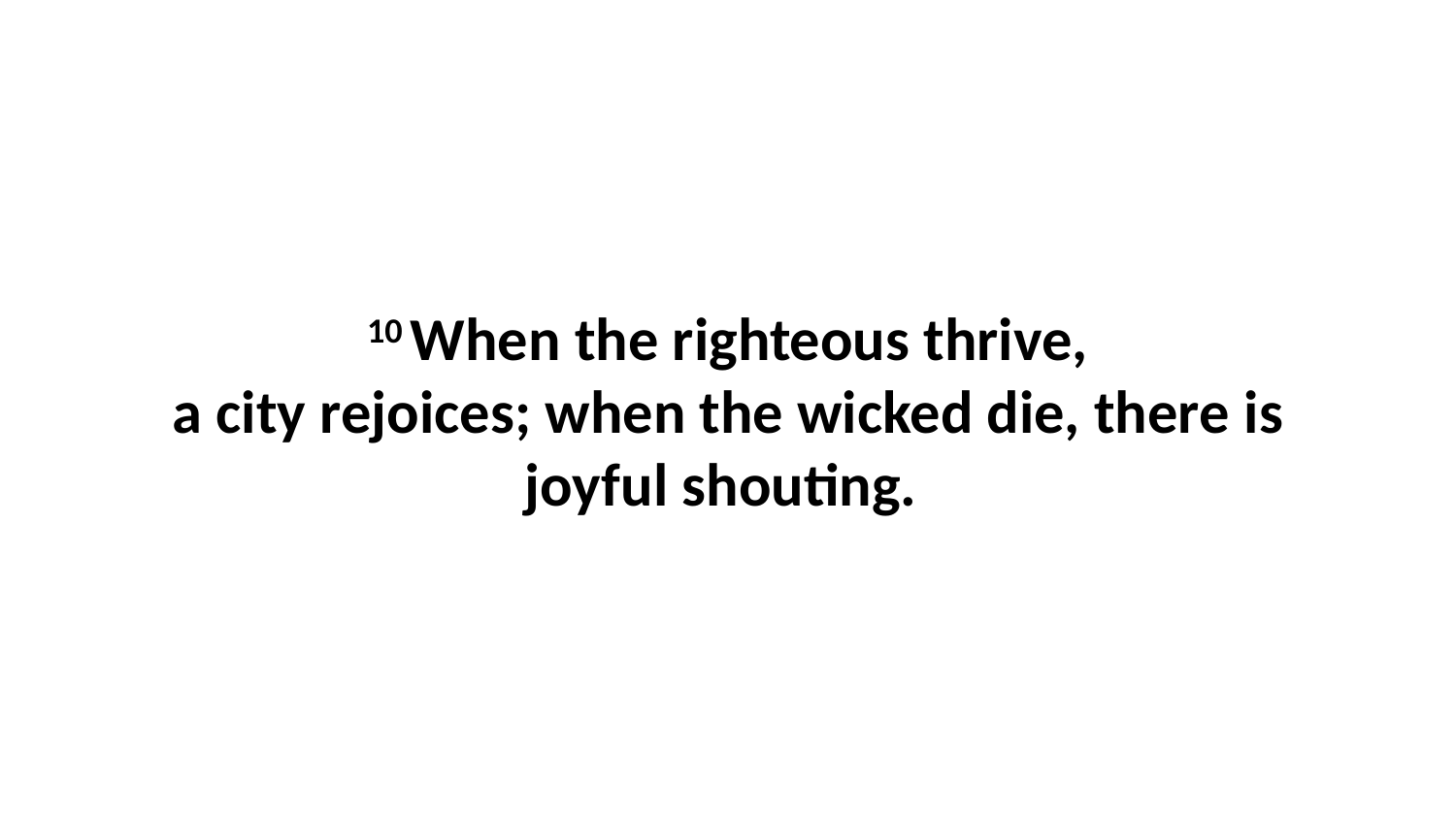

10 When the righteous thrive, a city rejoices; when the wicked die, there is joyful shouting.